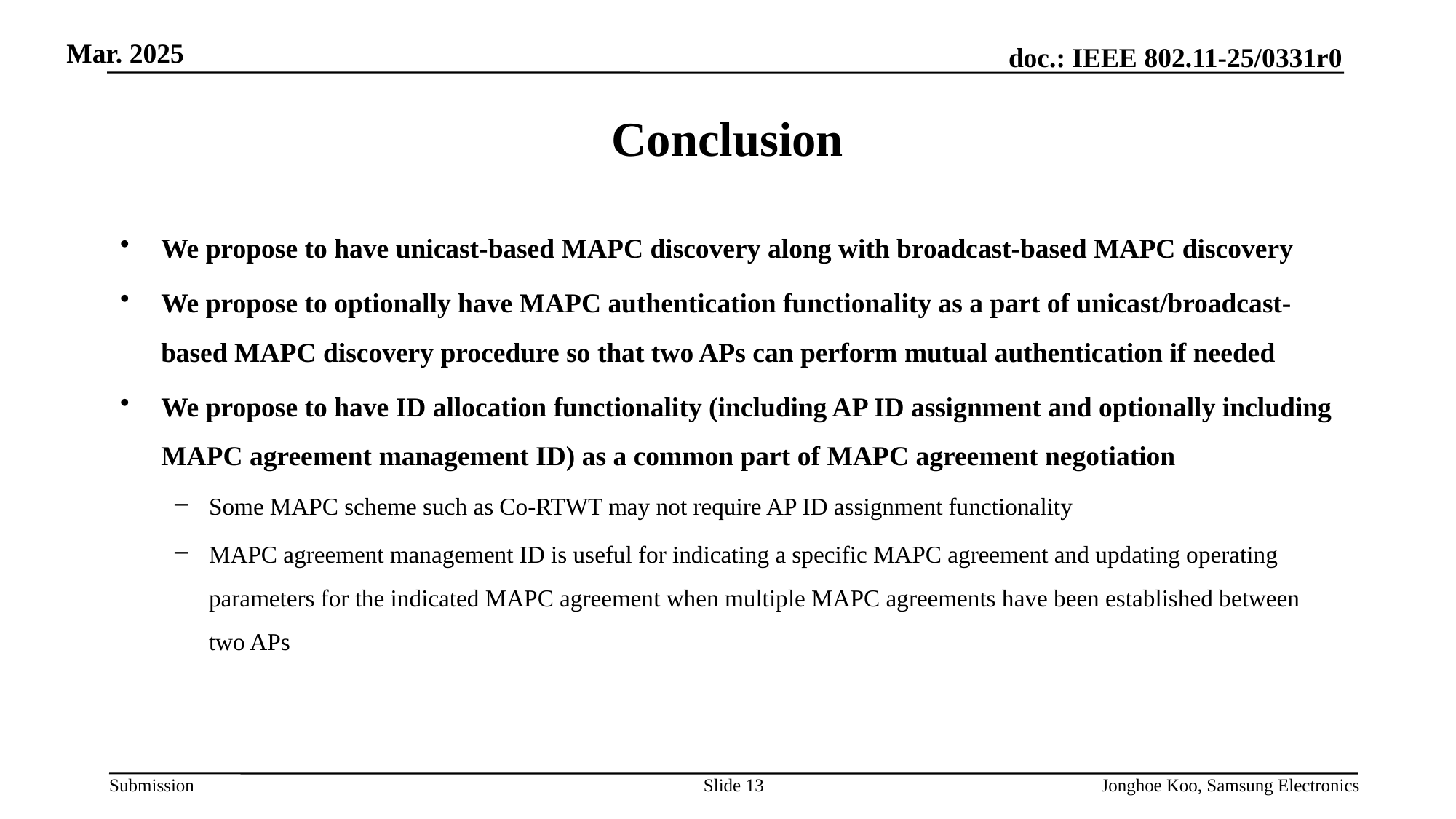

# Conclusion
We propose to have unicast-based MAPC discovery along with broadcast-based MAPC discovery
We propose to optionally have MAPC authentication functionality as a part of unicast/broadcast-based MAPC discovery procedure so that two APs can perform mutual authentication if needed
We propose to have ID allocation functionality (including AP ID assignment and optionally including MAPC agreement management ID) as a common part of MAPC agreement negotiation
Some MAPC scheme such as Co-RTWT may not require AP ID assignment functionality
MAPC agreement management ID is useful for indicating a specific MAPC agreement and updating operating parameters for the indicated MAPC agreement when multiple MAPC agreements have been established between two APs
Slide 13
Jonghoe Koo, Samsung Electronics